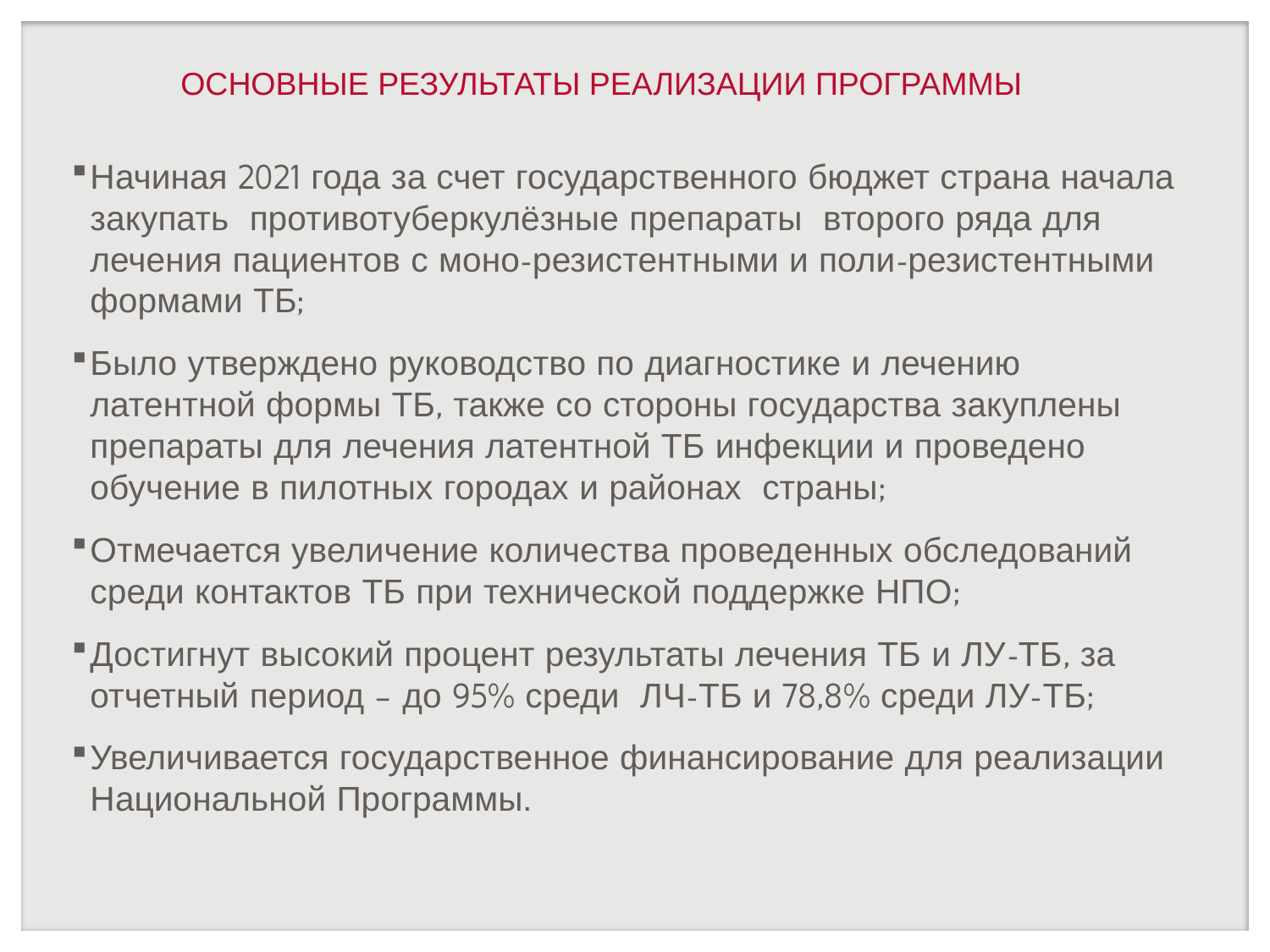

# ОСНОВНЫЕ РЕЗУЛЬТАТЫ РЕАЛИЗАЦИИ ПРОГРАММЫ
Начиная 2021 года за счет государственного бюджет страна начала закупать  противотуберкулёзные препараты  второго ряда для лечения пациентов с моно-резистентными и поли-резистентными формами ТБ;
Было утверждено руководство по диагностике и лечению латентной формы ТБ, также со стороны государства закуплены препараты для лечения латентной ТБ инфекции и проведено обучение в пилотных городах и районах  страны;
Отмечается увеличение количества проведенных обследований среди контактов ТБ при технической поддержке НПО;
Достигнут высокий процент результаты лечения ТБ и ЛУ-ТБ, за отчетный период – до 95% среди  ЛЧ-ТБ и 78,8% среди ЛУ-ТБ;
Увеличивается государственное финансирование для реализации Национальной Программы.